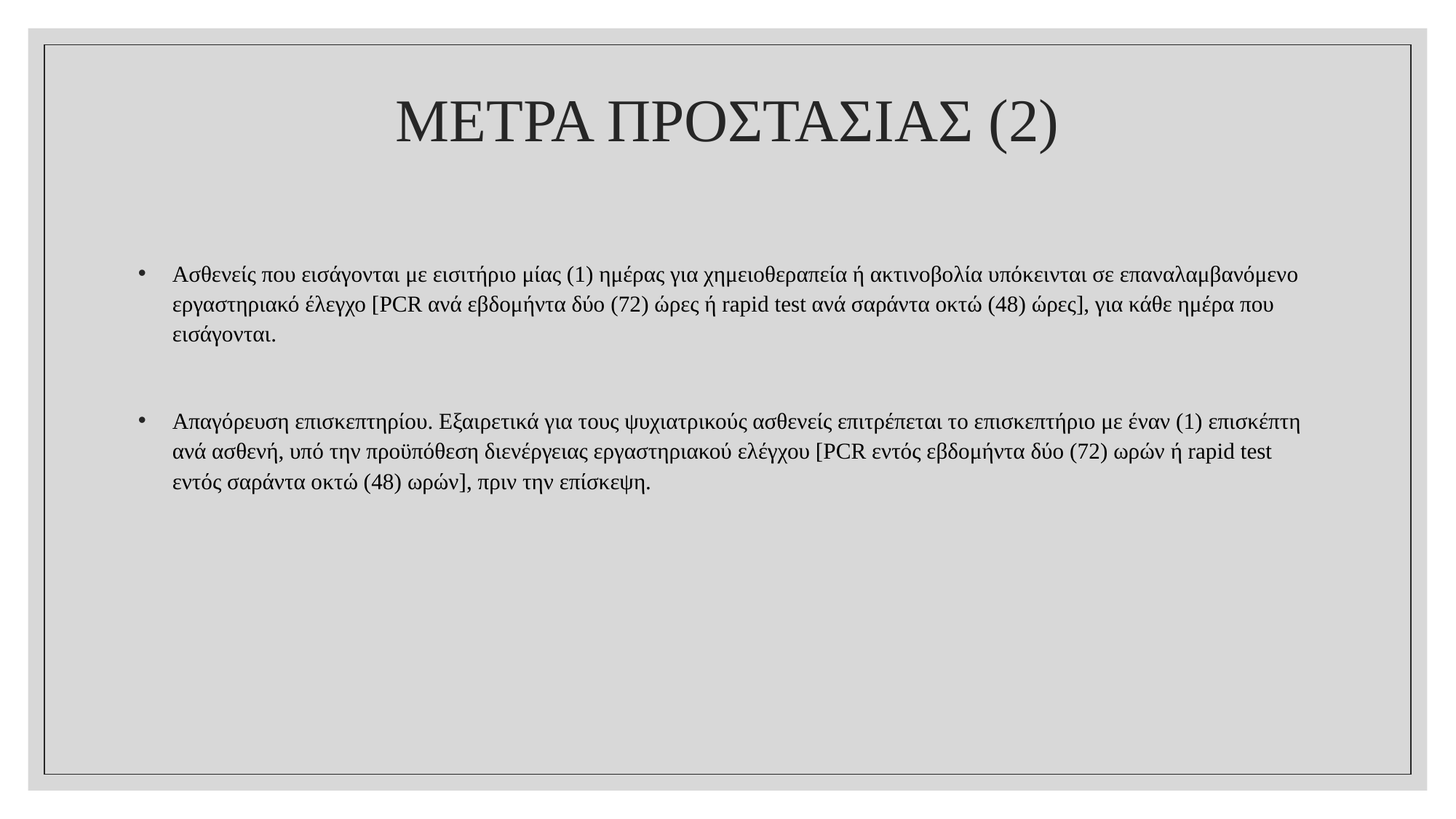

# ΜΕΤΡΑ ΠΡΟΣΤΑΣΙΑΣ (2)
Ασθενείς που εισάγονται με εισιτήριο μίας (1) ημέρας για χημειοθεραπεία ή ακτινοβολία υπόκεινται σε επαναλαμβανόμενο εργαστηριακό έλεγχο [PCR ανά εβδομήντα δύο (72) ώρες ή rapid test ανά σαράντα οκτώ (48) ώρες], για κάθε ημέρα που εισάγονται.

Απαγόρευση επισκεπτηρίου. Εξαιρετικά για τους ψυχιατρικούς ασθενείς επιτρέπεται το επισκεπτήριο με έναν (1) επισκέπτη ανά ασθενή, υπό την προϋπόθεση διενέργειας εργαστηριακού ελέγχου [PCR εντός εβδομήντα δύο (72) ωρών ή rapid test εντός σαράντα οκτώ (48) ωρών], πριν την επίσκεψη.